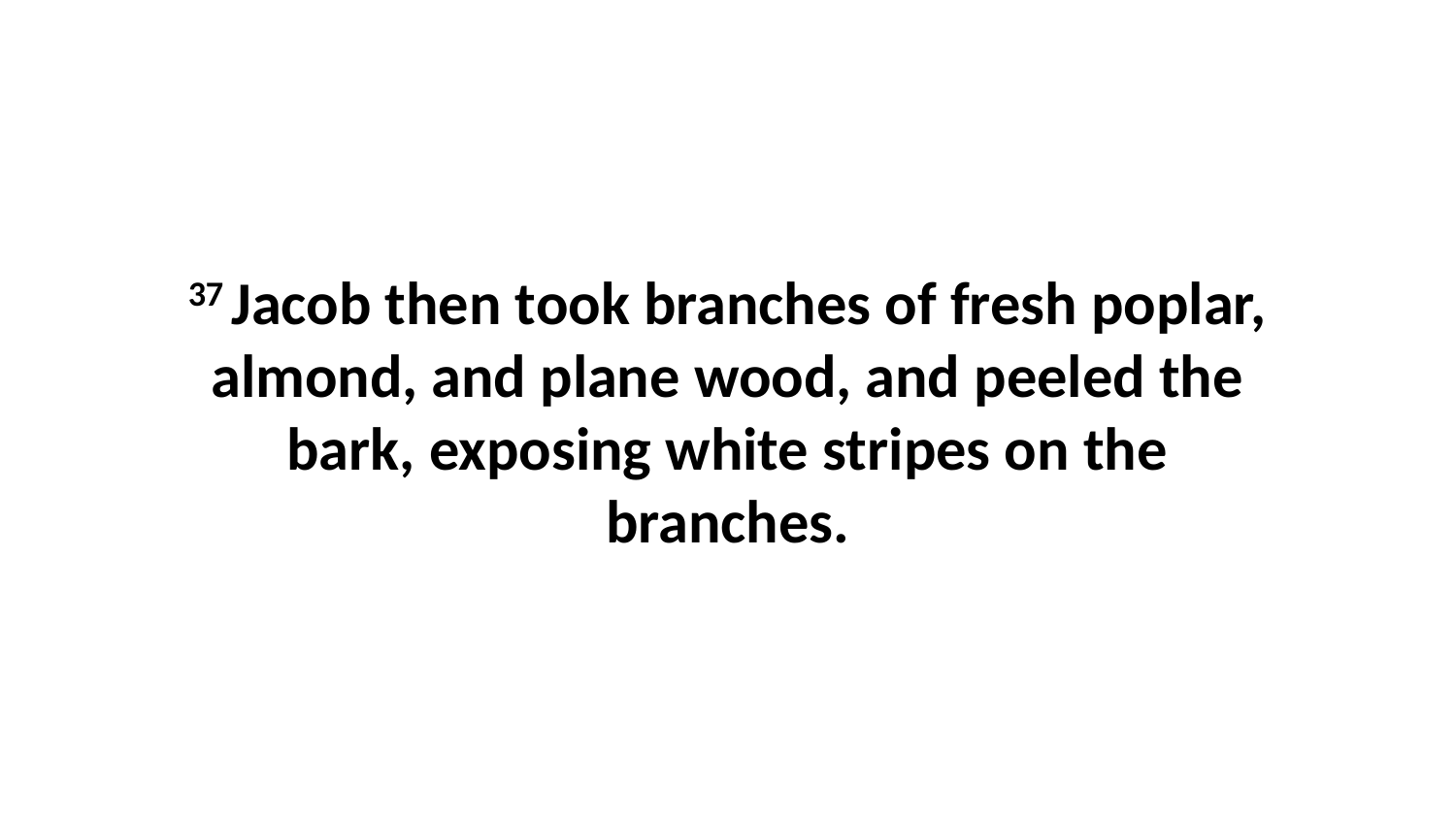

37 Jacob then took branches of fresh poplar, almond, and plane wood, and peeled the bark, exposing white stripes on the branches.